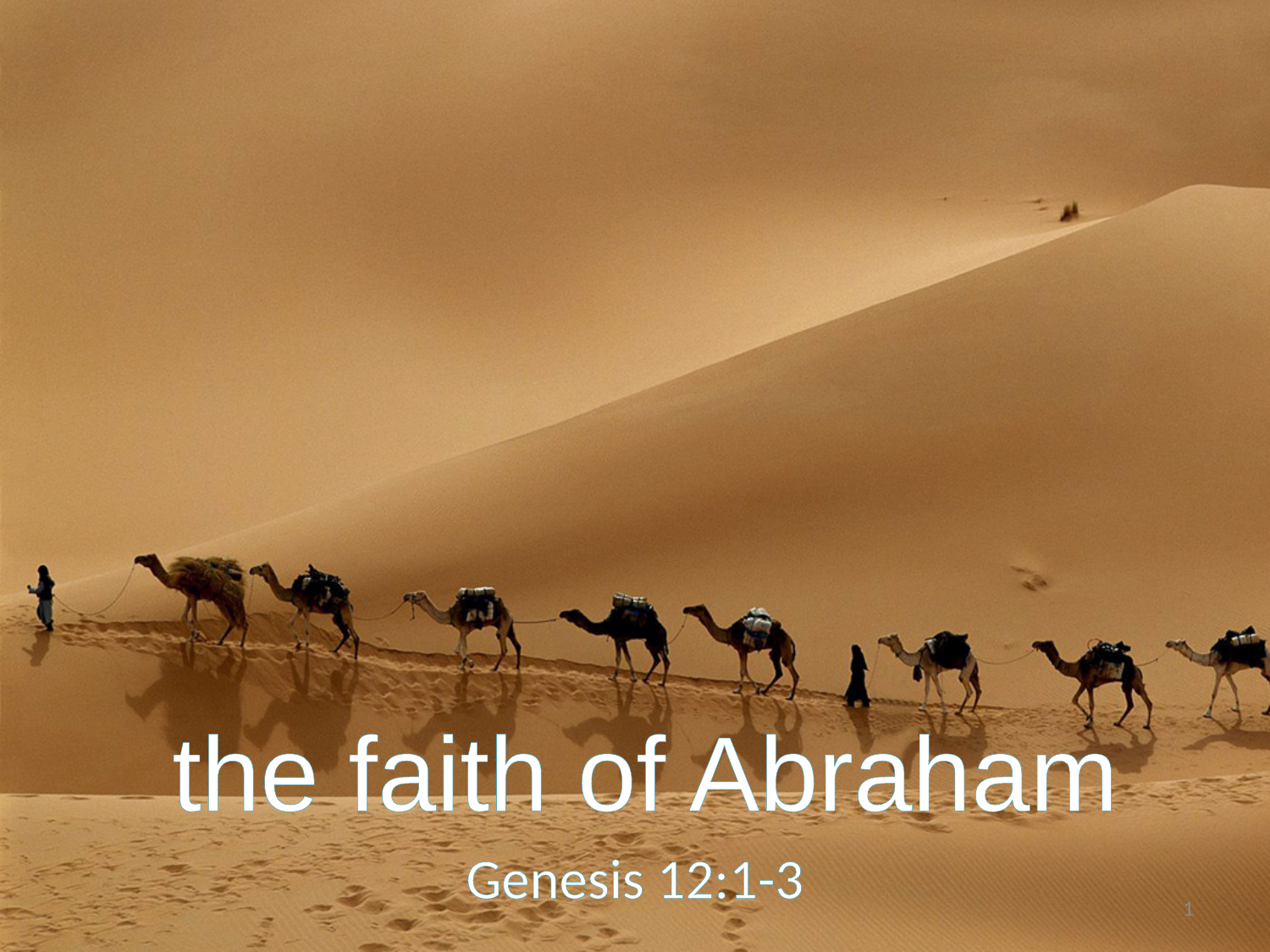

# the faith of Abraham
Genesis 12:1-3
1